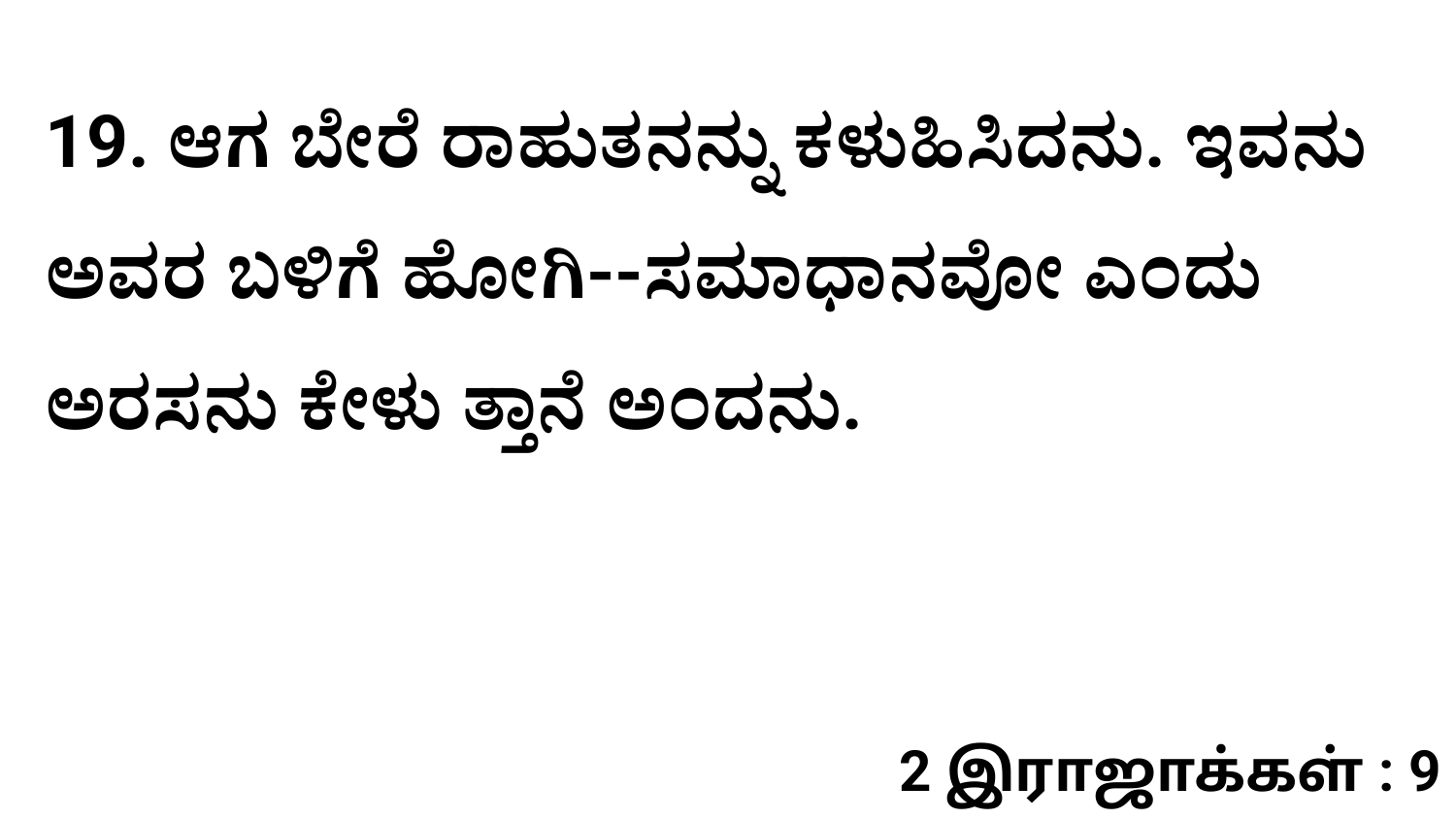

19. ಆಗ ಬೇರೆ ರಾಹುತನನ್ನು ಕಳುಹಿಸಿದನು. ಇವನು ಅವರ ಬಳಿಗೆ ಹೋಗಿ--ಸಮಾಧಾನವೋ ಎಂದು ಅರಸನು ಕೇಳು ತ್ತಾನೆ ಅಂದನು.
2 இராஜாக்கள் : 9